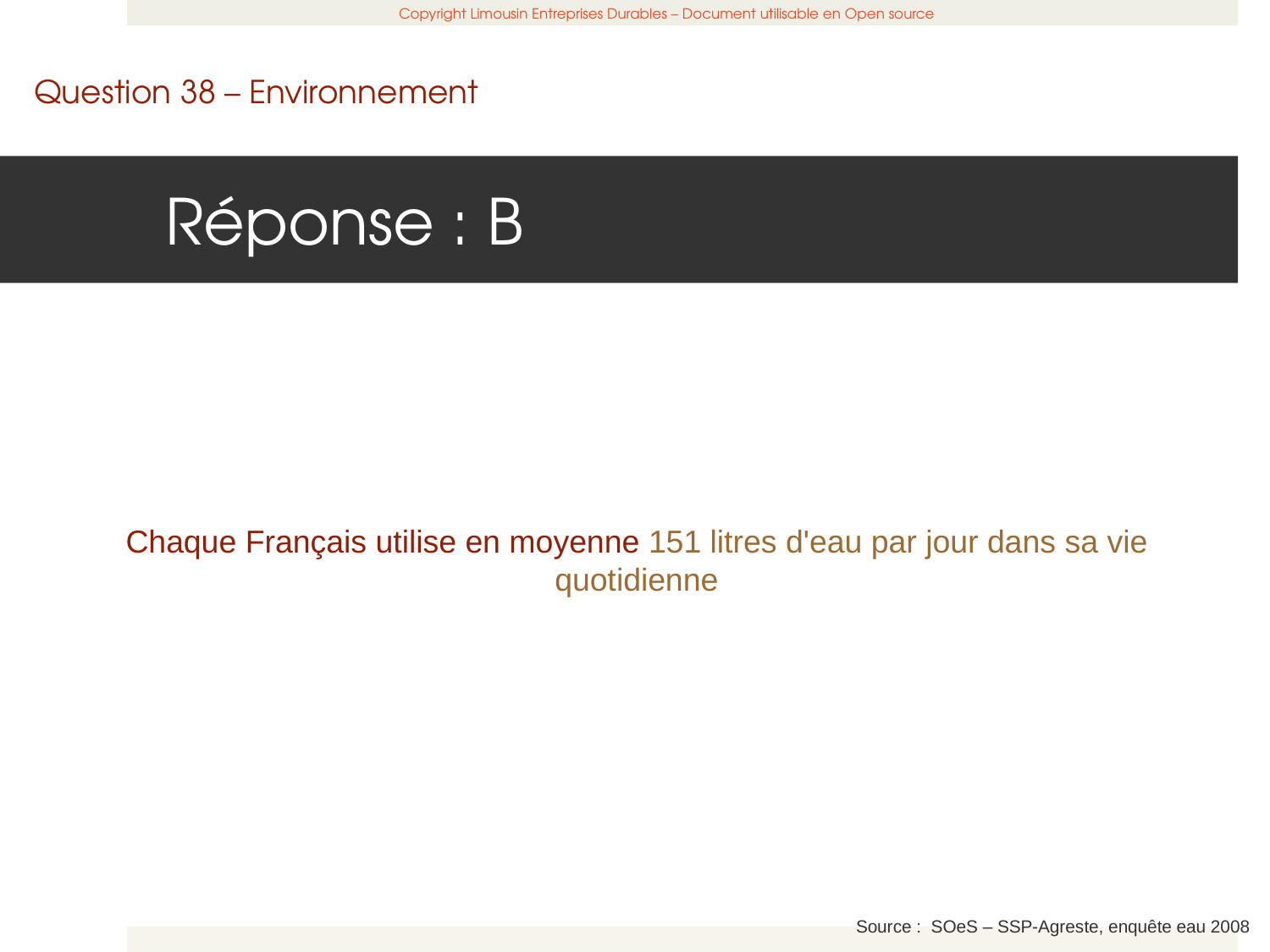

Réponse : B
 Copyright Limousin Entreprises Durables – Document utilisable en Open source
Question 38 – Environnement
Chaque Français utilise en moyenne 151 litres d'eau par jour dans sa vie quotidienne
Source :  SOeS – SSP-Agreste, enquête eau 2008